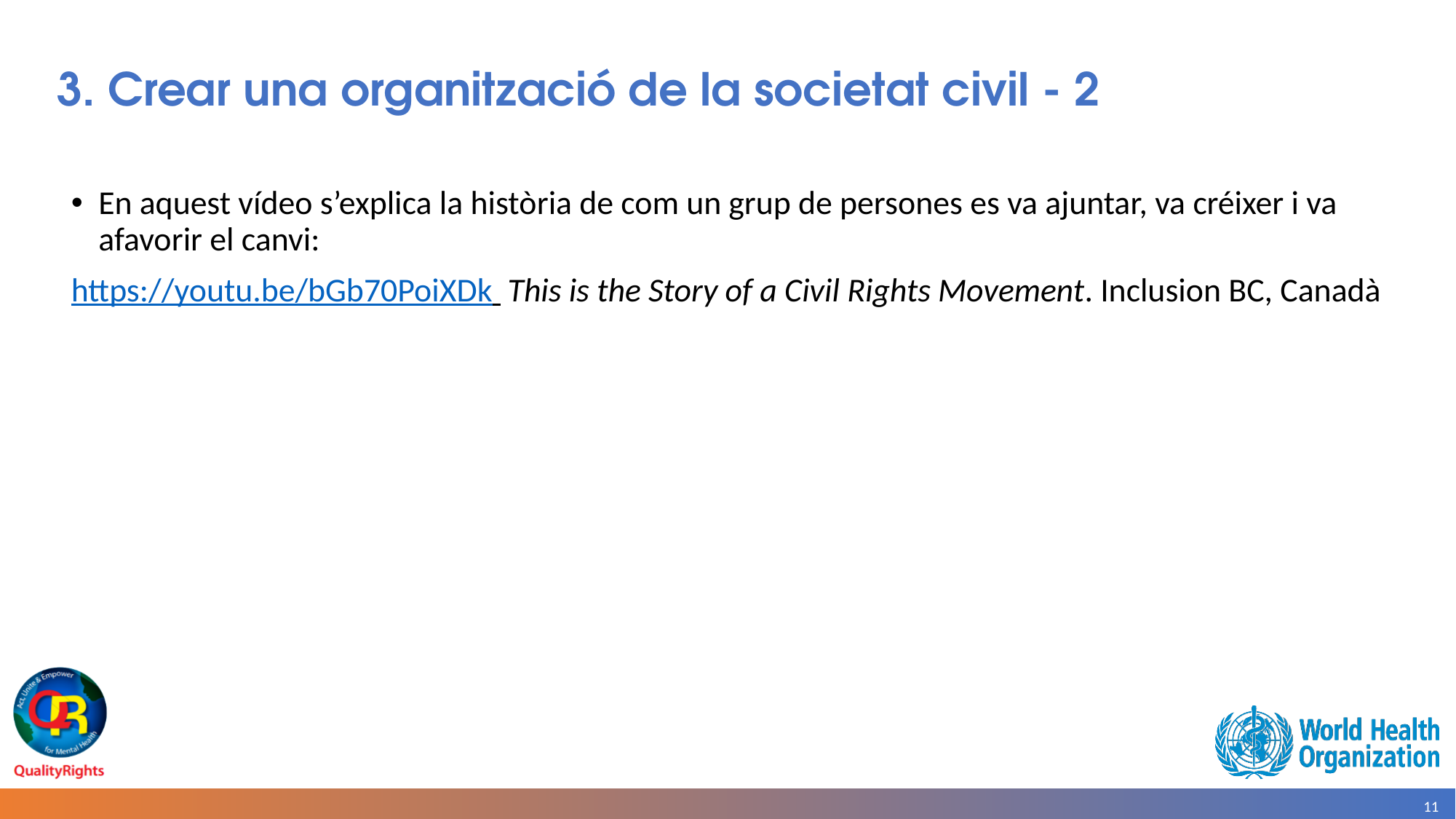

# 3. Crear una organització de la societat civil - 2
En aquest vídeo s’explica la història de com un grup de persones es va ajuntar, va créixer i va afavorir el canvi:
https://youtu.be/bGb70PoiXDk  This is the Story of a Civil Rights Movement. Inclusion BC, Canadà